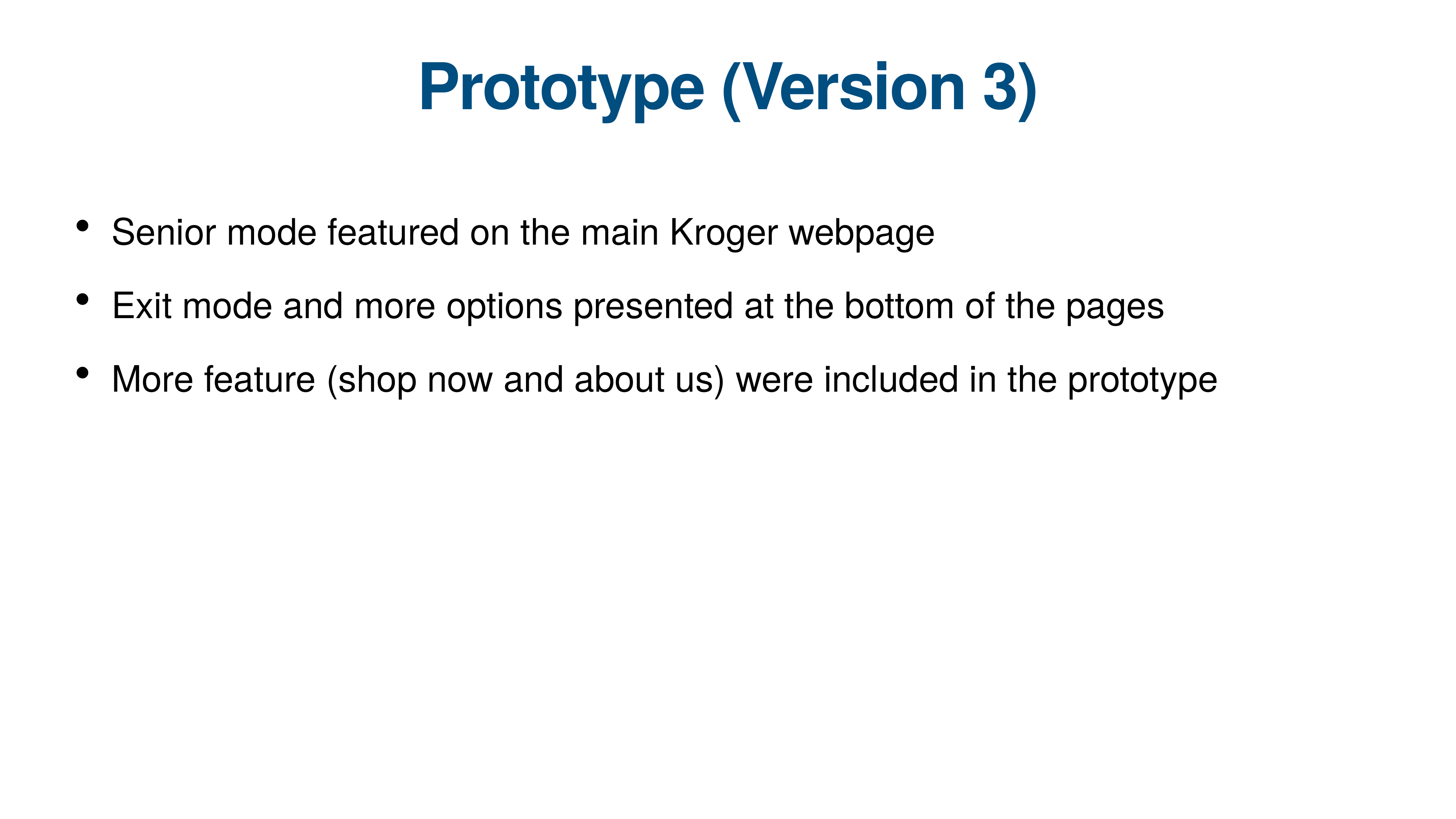

# Prototype (Version 3)
Senior mode featured on the main Kroger webpage
Exit mode and more options presented at the bottom of the pages
More feature (shop now and about us) were included in the prototype